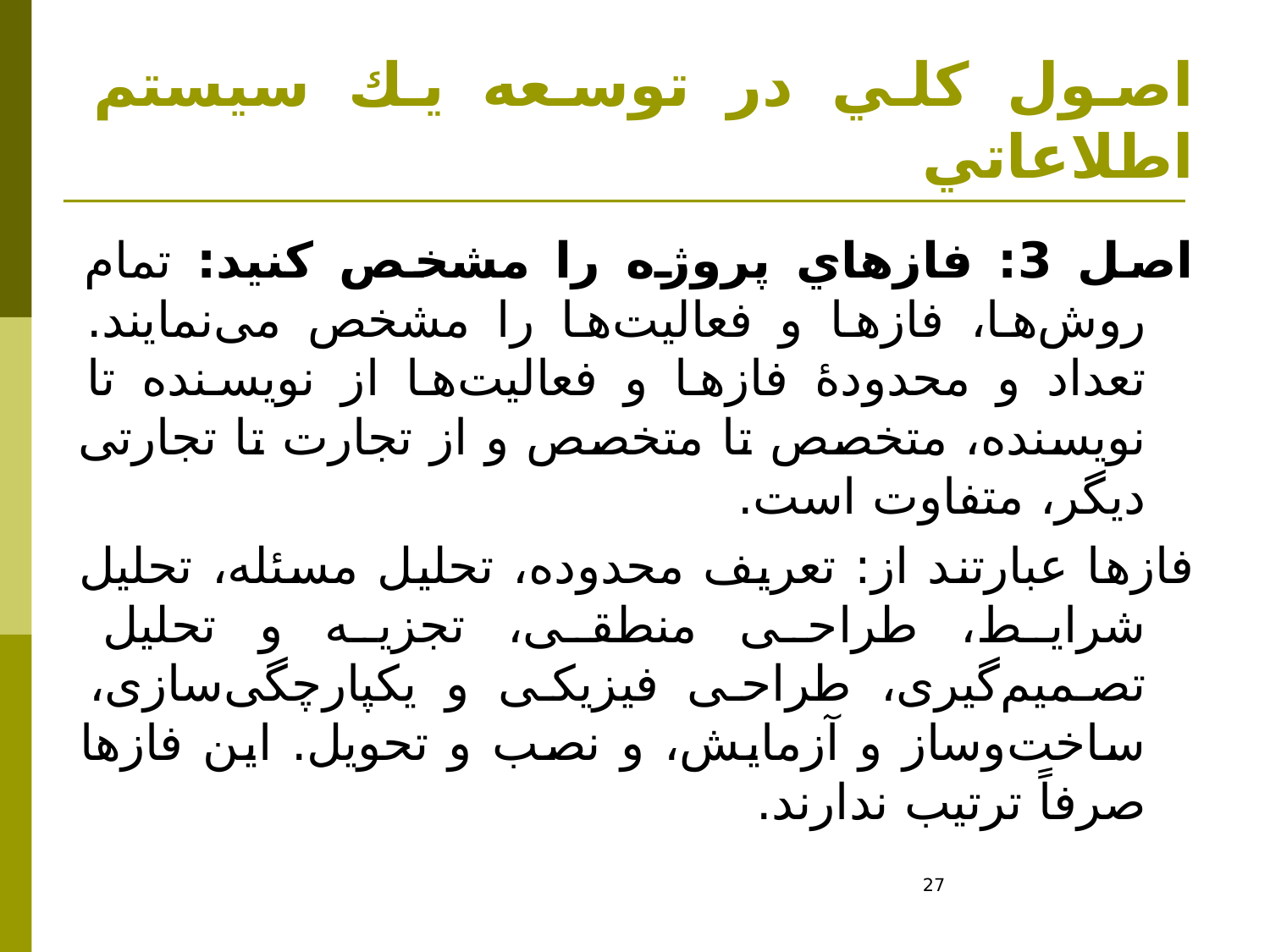

# اصول كلي در توسعه يك سيستم اطلاعاتي
اصل 3: فازهاي پروژه را مشخص كنيد: تمام روش‌ها، فازها و فعالیت‌ها را مشخص می‌نمایند. تعداد و محدودۀ فازها و فعالیت‌ها از نویسنده تا نویسنده، متخصص تا متخصص و از تجارت تا تجارتی دیگر، متفاوت است.
فازها عبارتند از: تعریف محدوده، تحلیل مسئله، تحلیل شرایط، طراحی منطقی، تجزیه و تحلیل تصمیم‌گیری، طراحی فیزیکی و یکپارچگی‌سازی، ساخت‌وساز و آزمایش، و نصب و تحویل. این فازها صرفاً ترتیب ندارند.
27